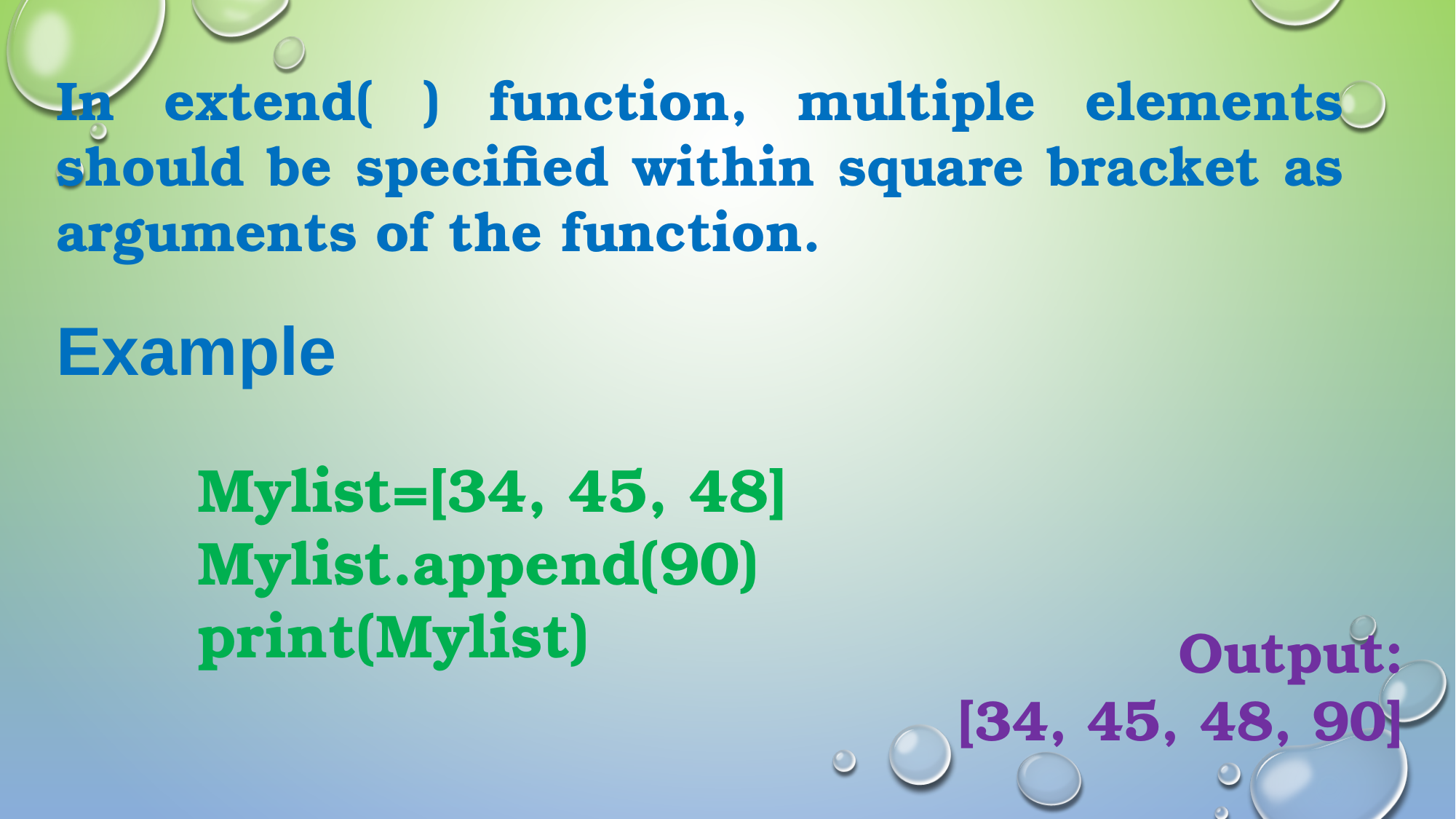

In extend( ) function, multiple elements should be specified within square bracket as arguments of the function.
Example
Mylist=[34, 45, 48]
Mylist.append(90)
print(Mylist)
Output:
[34, 45, 48, 90]